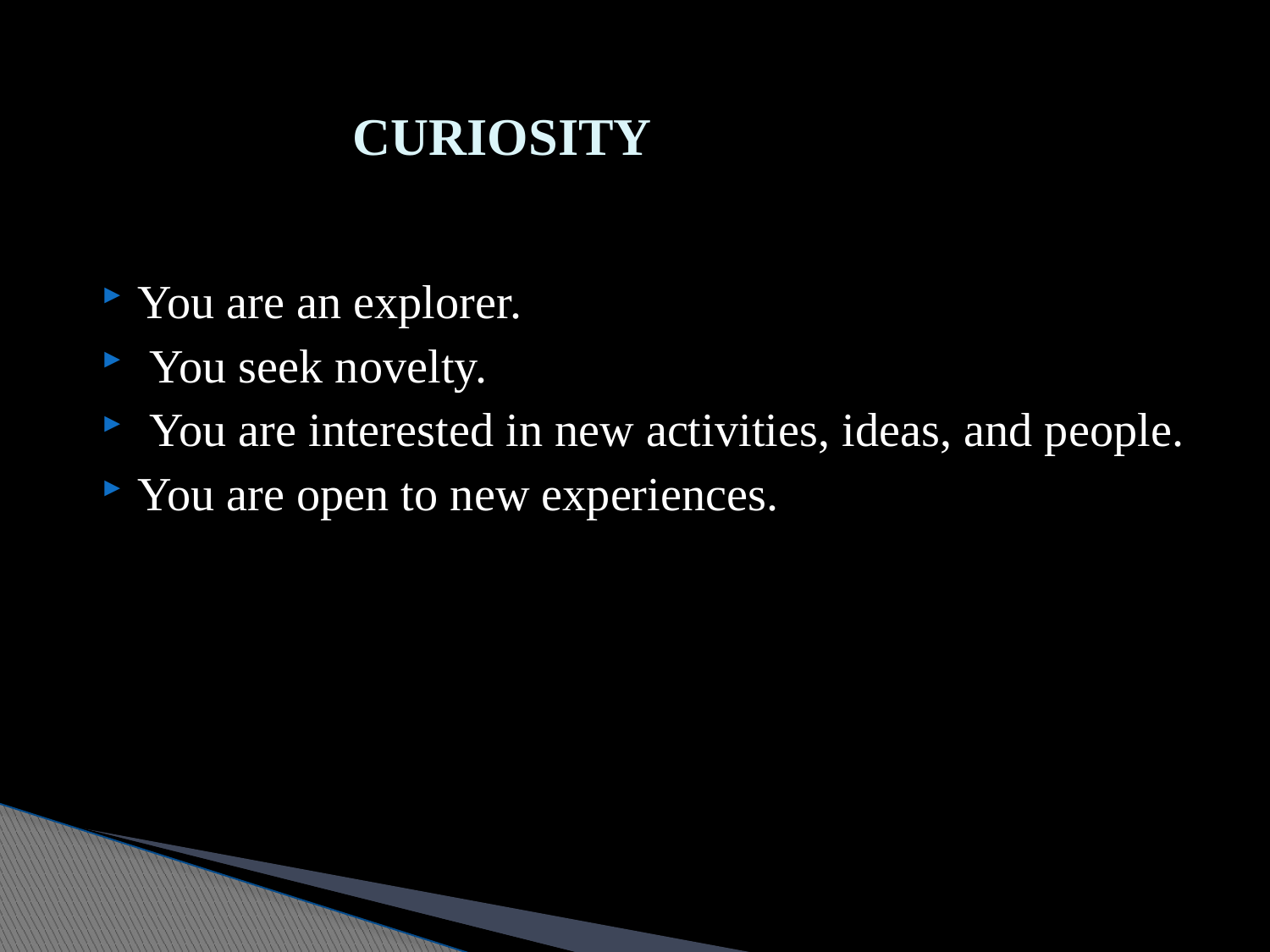

# CURIOSITY
You are an explorer.
 You seek novelty.
 You are interested in new activities, ideas, and people.
You are open to new experiences.